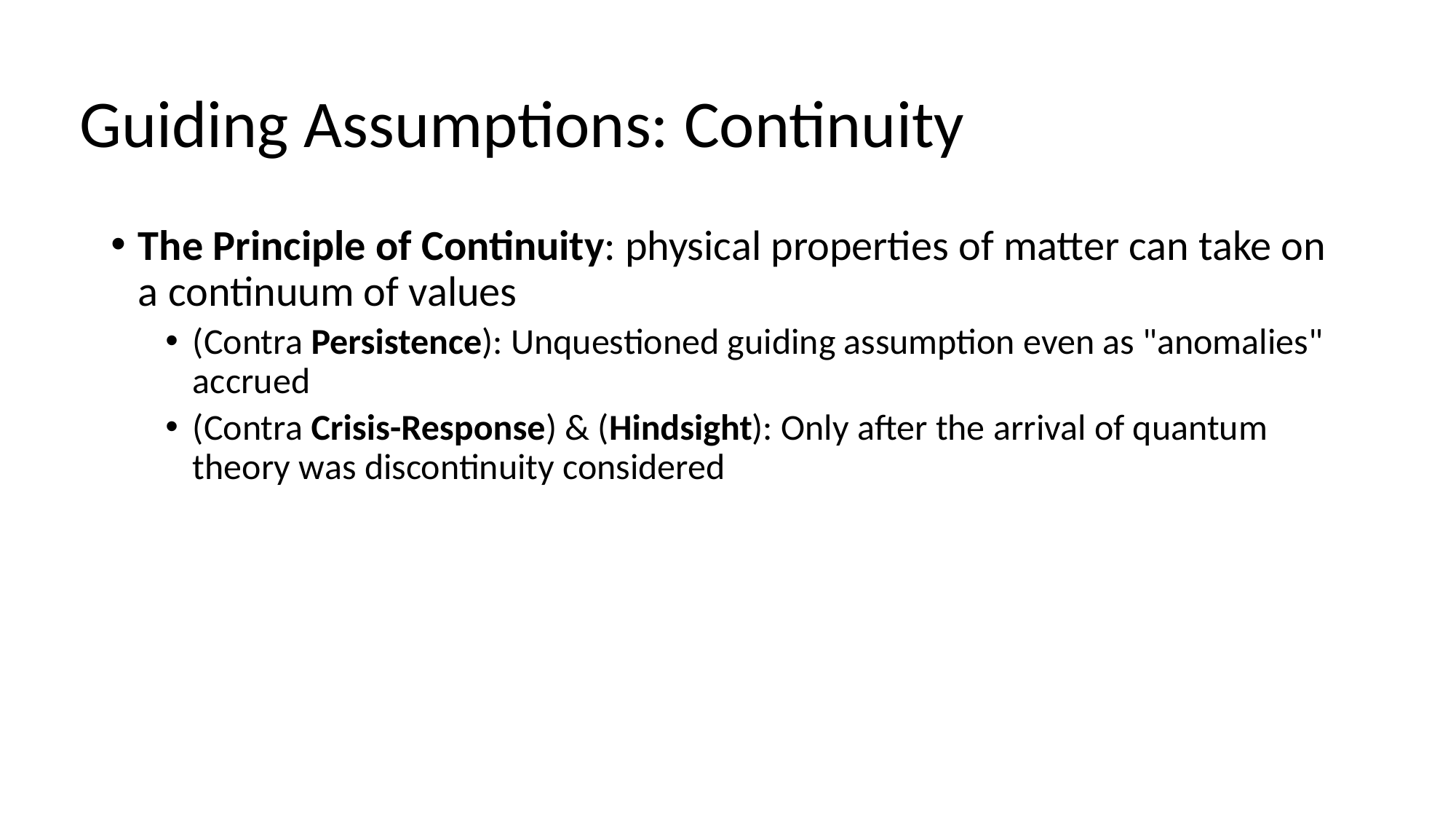

# Guiding Assumptions: Continuity
The Principle of Continuity: physical properties of matter can take on a continuum of values
(Contra Persistence): Unquestioned guiding assumption even as "anomalies" accrued
(Contra Crisis-Response) & (Hindsight): Only after the arrival of quantum theory was discontinuity considered